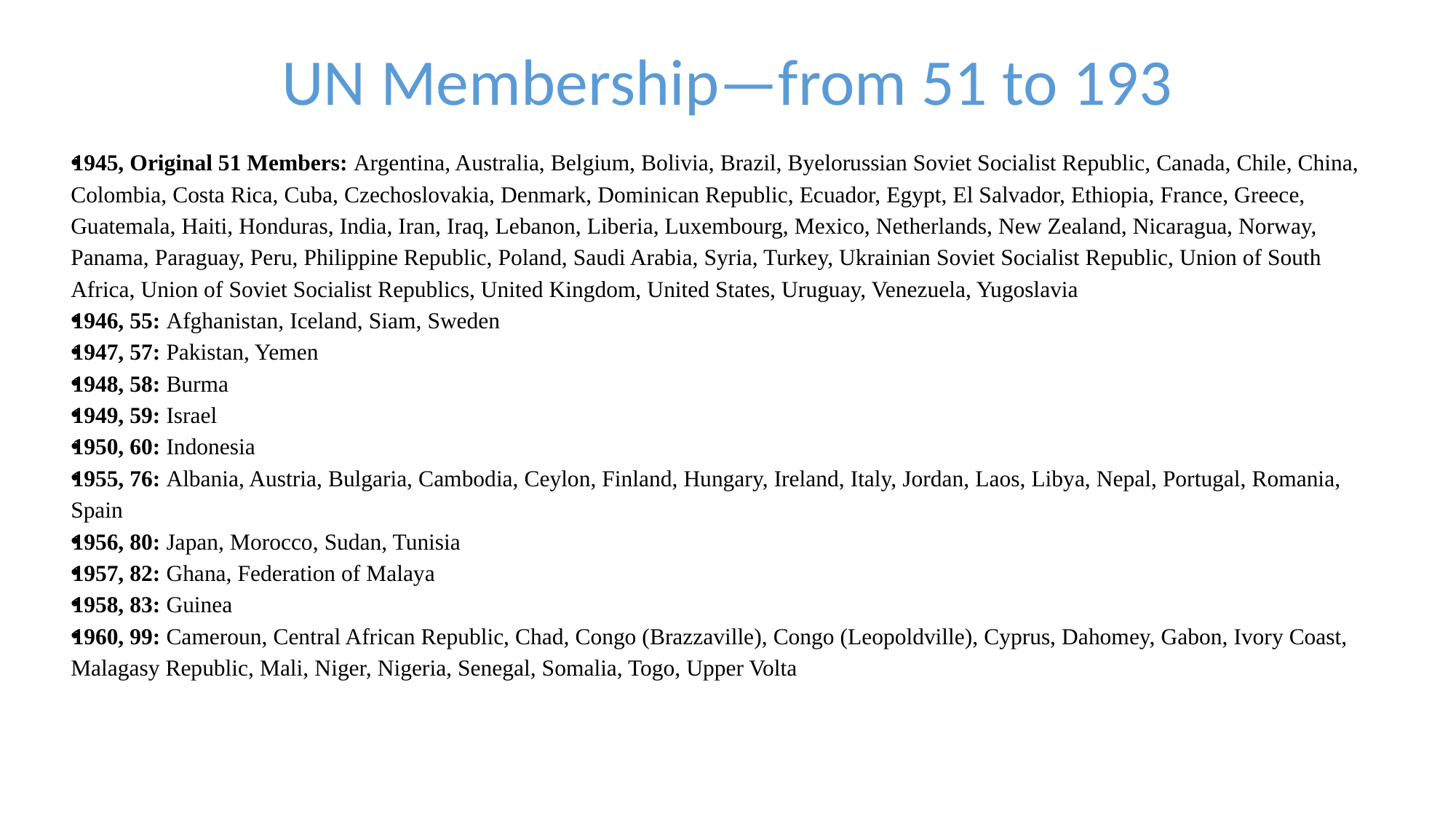

# UN Membership—from 51 to 193
1945, Original 51 Members: Argentina, Australia, Belgium, Bolivia, Brazil, Byelorussian Soviet Socialist Republic, Canada, Chile, China, Colombia, Costa Rica, Cuba, Czechoslovakia, Denmark, Dominican Republic, Ecuador, Egypt, El Salvador, Ethiopia, France, Greece, Guatemala, Haiti, Honduras, India, Iran, Iraq, Lebanon, Liberia, Luxembourg, Mexico, Netherlands, New Zealand, Nicaragua, Norway, Panama, Paraguay, Peru, Philippine Republic, Poland, Saudi Arabia, Syria, Turkey, Ukrainian Soviet Socialist Republic, Union of South Africa, Union of Soviet Socialist Republics, United Kingdom, United States, Uruguay, Venezuela, Yugoslavia
1946, 55: Afghanistan, Iceland, Siam, Sweden
1947, 57: Pakistan, Yemen
1948, 58: Burma
1949, 59: Israel
1950, 60: Indonesia
1955, 76: Albania, Austria, Bulgaria, Cambodia, Ceylon, Finland, Hungary, Ireland, Italy, Jordan, Laos, Libya, Nepal, Portugal, Romania, Spain
1956, 80: Japan, Morocco, Sudan, Tunisia
1957, 82: Ghana, Federation of Malaya
1958, 83: Guinea
1960, 99: Cameroun, Central African Republic, Chad, Congo (Brazzaville), Congo (Leopoldville), Cyprus, Dahomey, Gabon, Ivory Coast, Malagasy Republic, Mali, Niger, Nigeria, Senegal, Somalia, Togo, Upper Volta